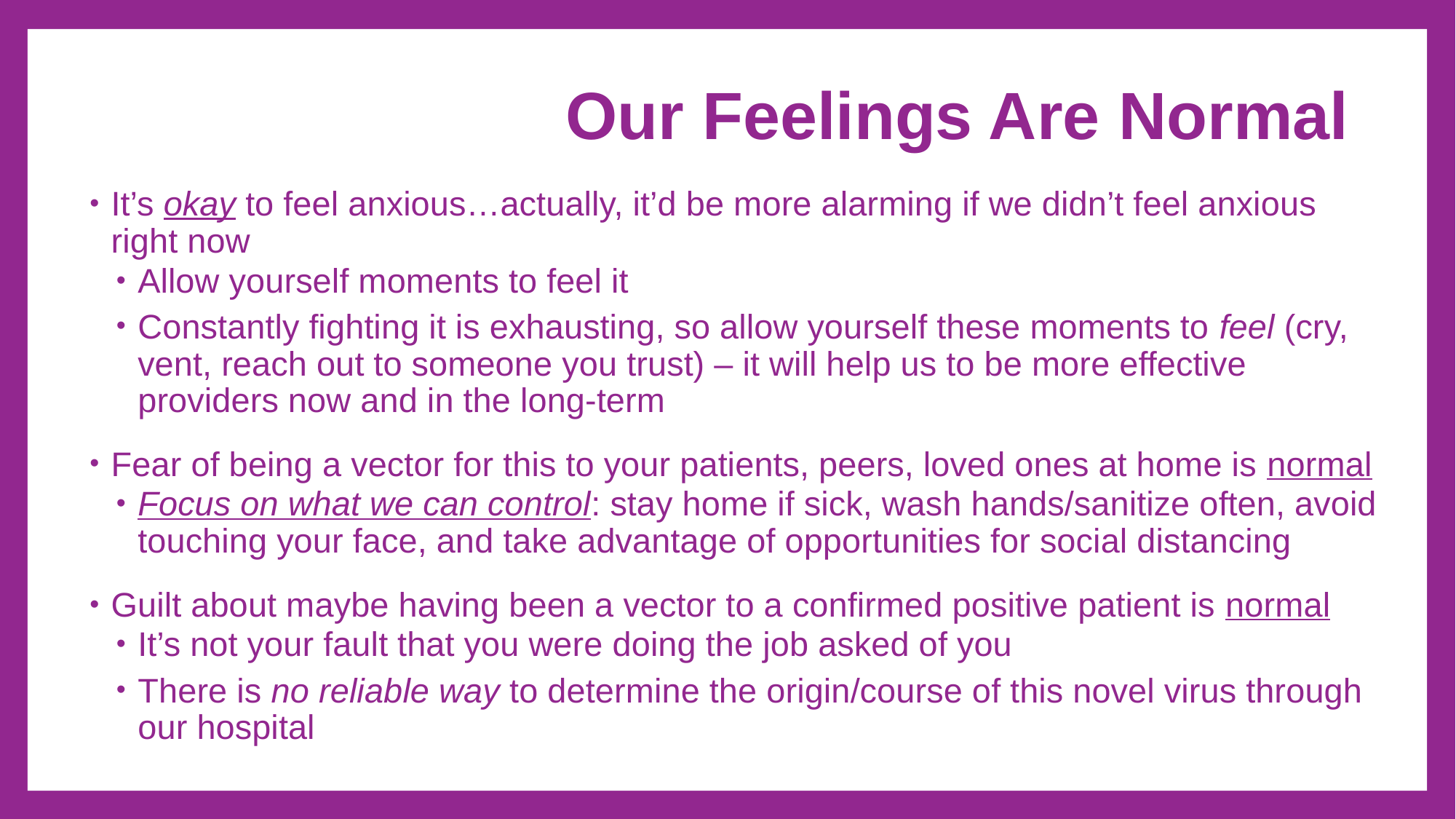

# Our Feelings Are Normal
It’s okay to feel anxious…actually, it’d be more alarming if we didn’t feel anxious right now
Allow yourself moments to feel it
Constantly fighting it is exhausting, so allow yourself these moments to feel (cry, vent, reach out to someone you trust) – it will help us to be more effective providers now and in the long-term
Fear of being a vector for this to your patients, peers, loved ones at home is normal
Focus on what we can control: stay home if sick, wash hands/sanitize often, avoid touching your face, and take advantage of opportunities for social distancing
Guilt about maybe having been a vector to a confirmed positive patient is normal
It’s not your fault that you were doing the job asked of you
There is no reliable way to determine the origin/course of this novel virus through our hospital